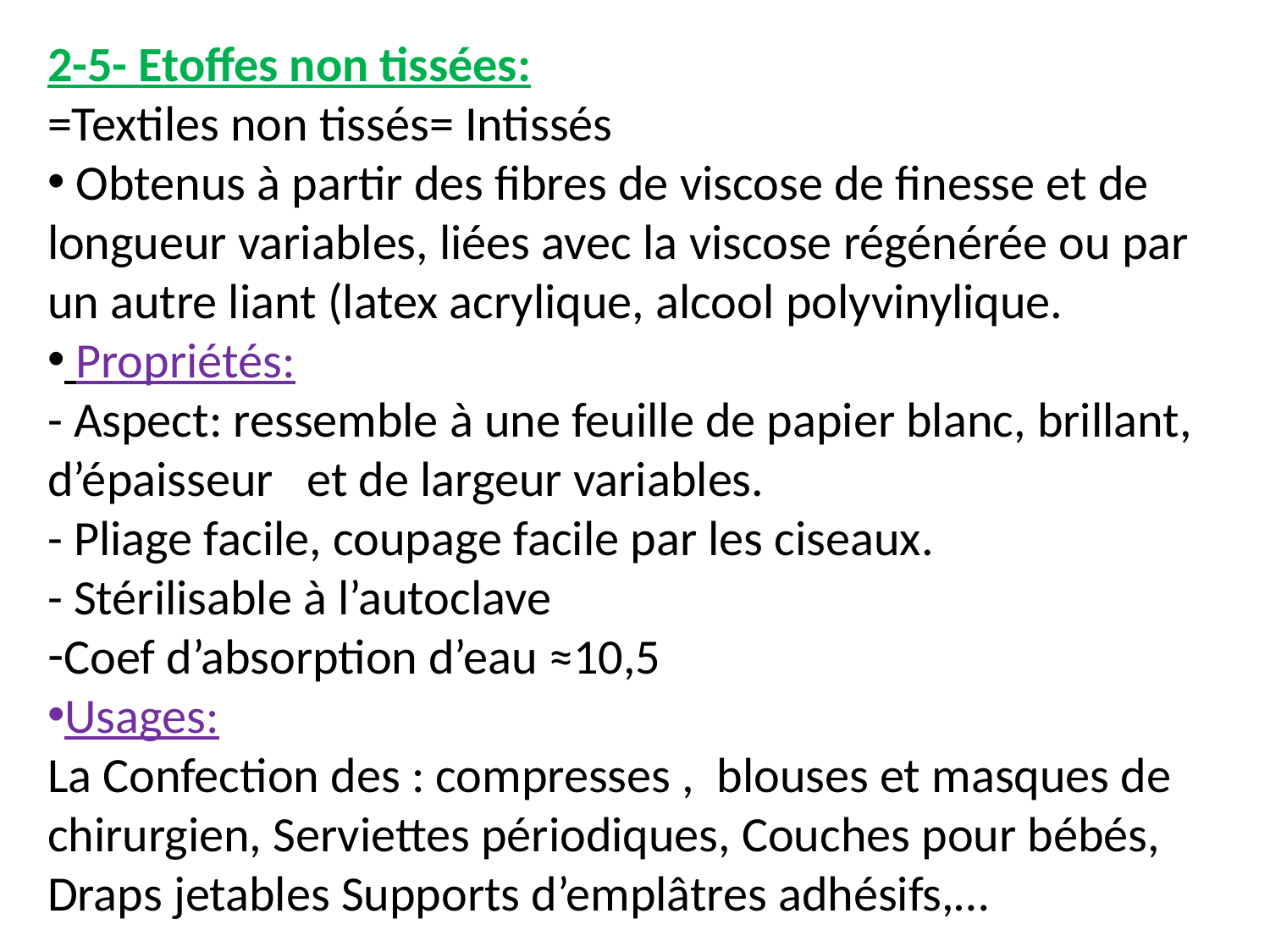

2-5- Etoffes non tissées:
=Textiles non tissés= Intissés
 Obtenus à partir des fibres de viscose de finesse et de longueur variables, liées avec la viscose régénérée ou par un autre liant (latex acrylique, alcool polyvinylique.
 Propriétés:
- Aspect: ressemble à une feuille de papier blanc, brillant, d’épaisseur   et de largeur variables.
- Pliage facile, coupage facile par les ciseaux.
- Stérilisable à l’autoclave
Coef d’absorption d’eau ≈10,5
Usages:
La Confection des : compresses ,  blouses et masques de chirurgien, Serviettes périodiques, Couches pour bébés, Draps jetables Supports d’emplâtres adhésifs,…